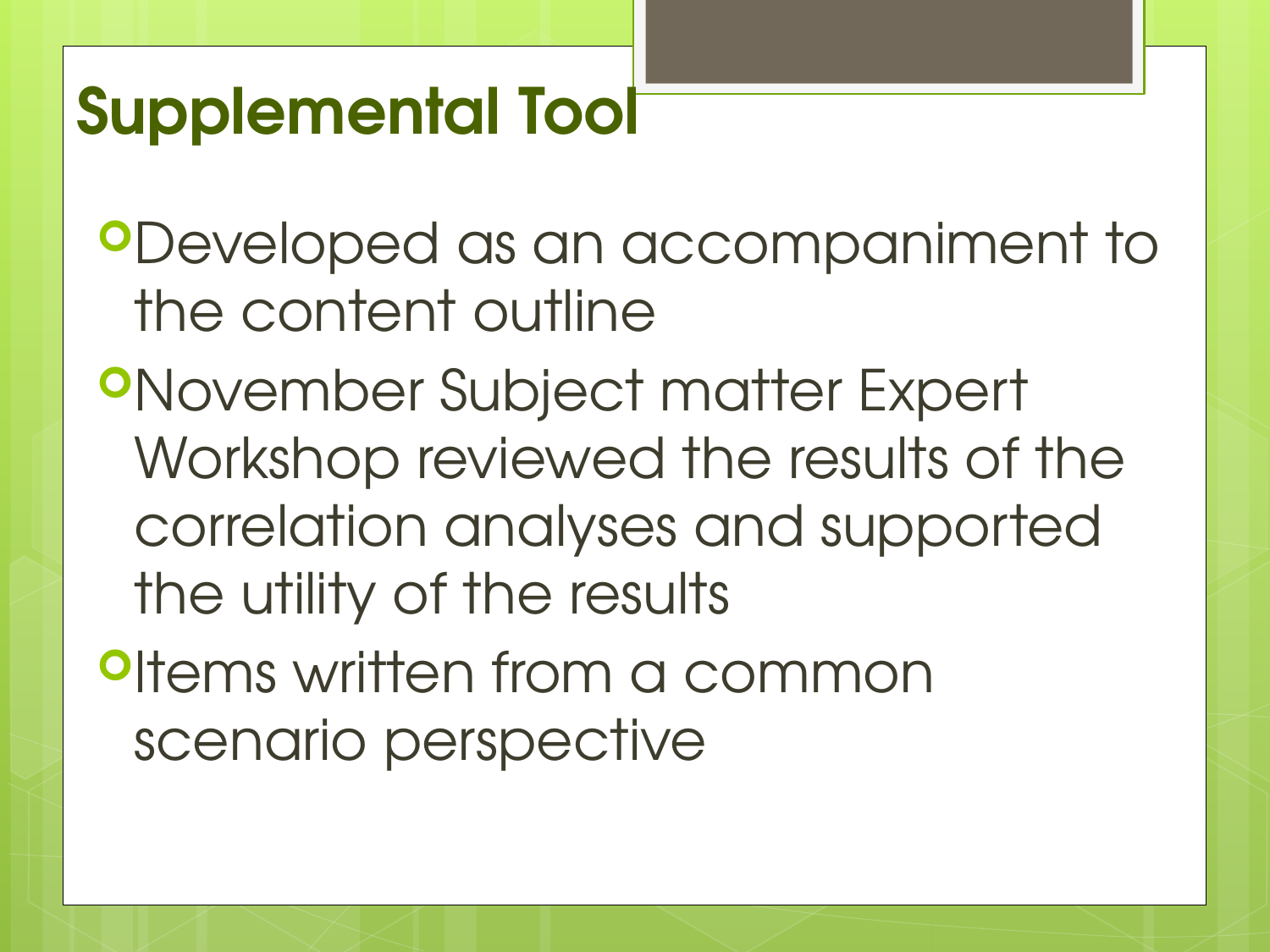

# Supplemental Tool
Developed as an accompaniment to the content outline
November Subject matter Expert Workshop reviewed the results of the correlation analyses and supported the utility of the results
Items written from a common scenario perspective